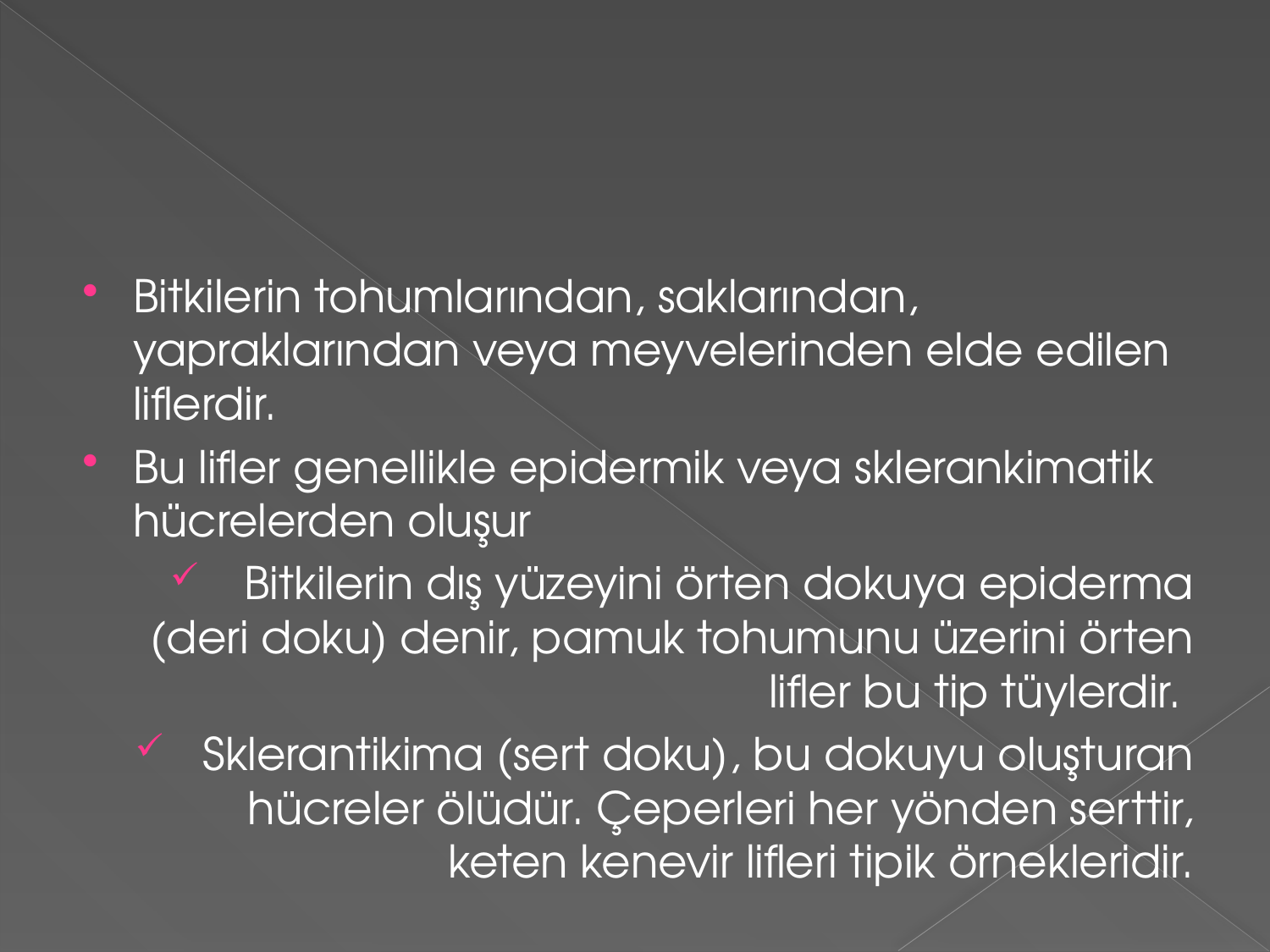

#
Bitkilerin tohumlarından, saklarından, yapraklarından veya meyvelerinden elde edilen liflerdir.
Bu lifler genellikle epidermik veya sklerankimatik hücrelerden oluşur
Bitkilerin dış yüzeyini örten dokuya epiderma (deri doku) denir, pamuk tohumunu üzerini örten lifler bu tip tüylerdir.
Sklerantikima (sert doku), bu dokuyu oluşturan hücreler ölüdür. Çeperleri her yönden serttir, keten kenevir lifleri tipik örnekleridir.